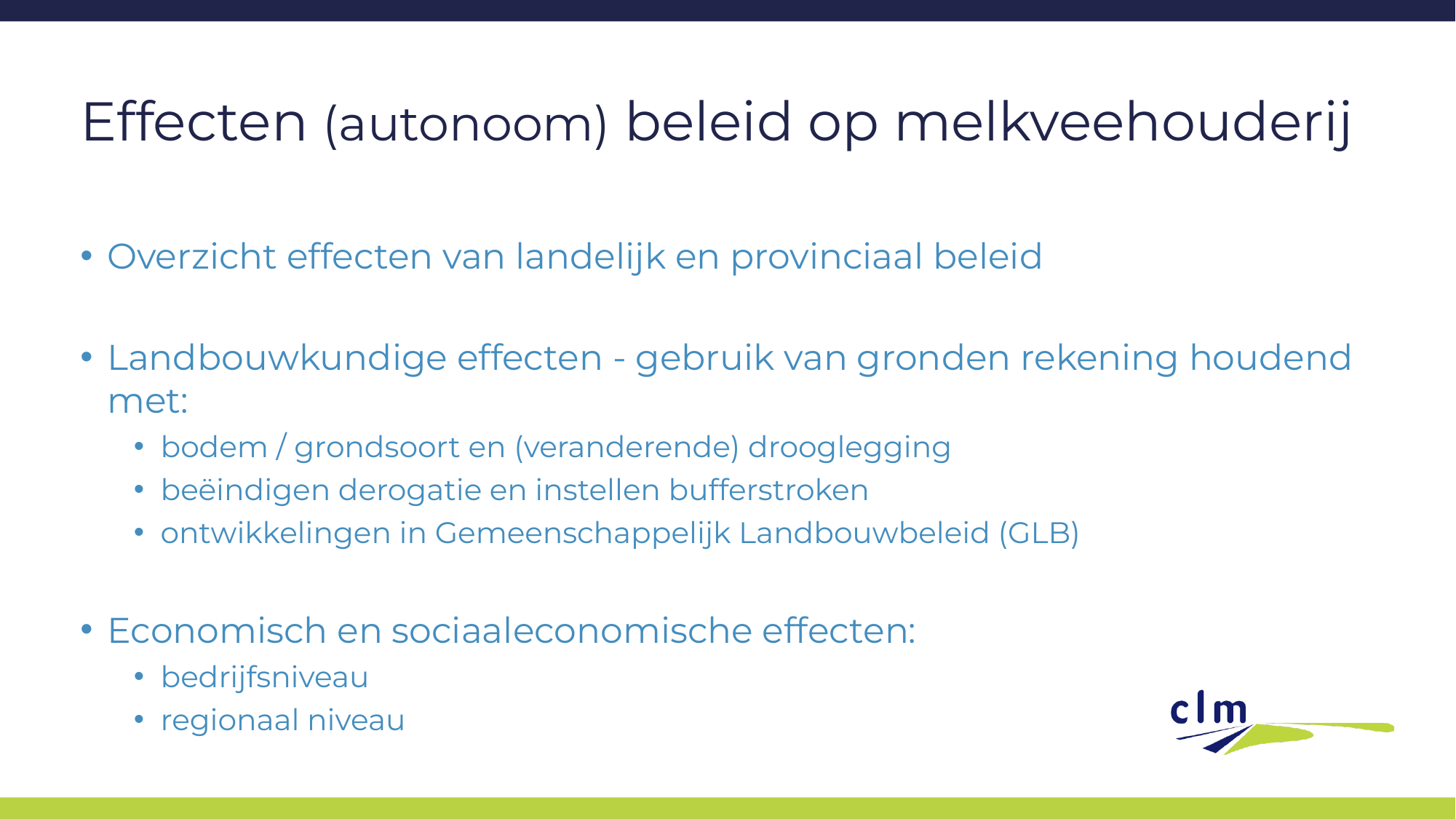

# Effecten (autonoom) beleid op melkveehouderij
Overzicht effecten van landelijk en provinciaal beleid

Landbouwkundige effecten - gebruik van gronden rekening houdend met:
bodem / grondsoort en (veranderende) drooglegging
beëindigen derogatie en instellen bufferstroken
ontwikkelingen in Gemeenschappelijk Landbouwbeleid (GLB)

Economisch en sociaaleconomische effecten:
bedrijfsniveau
regionaal niveau